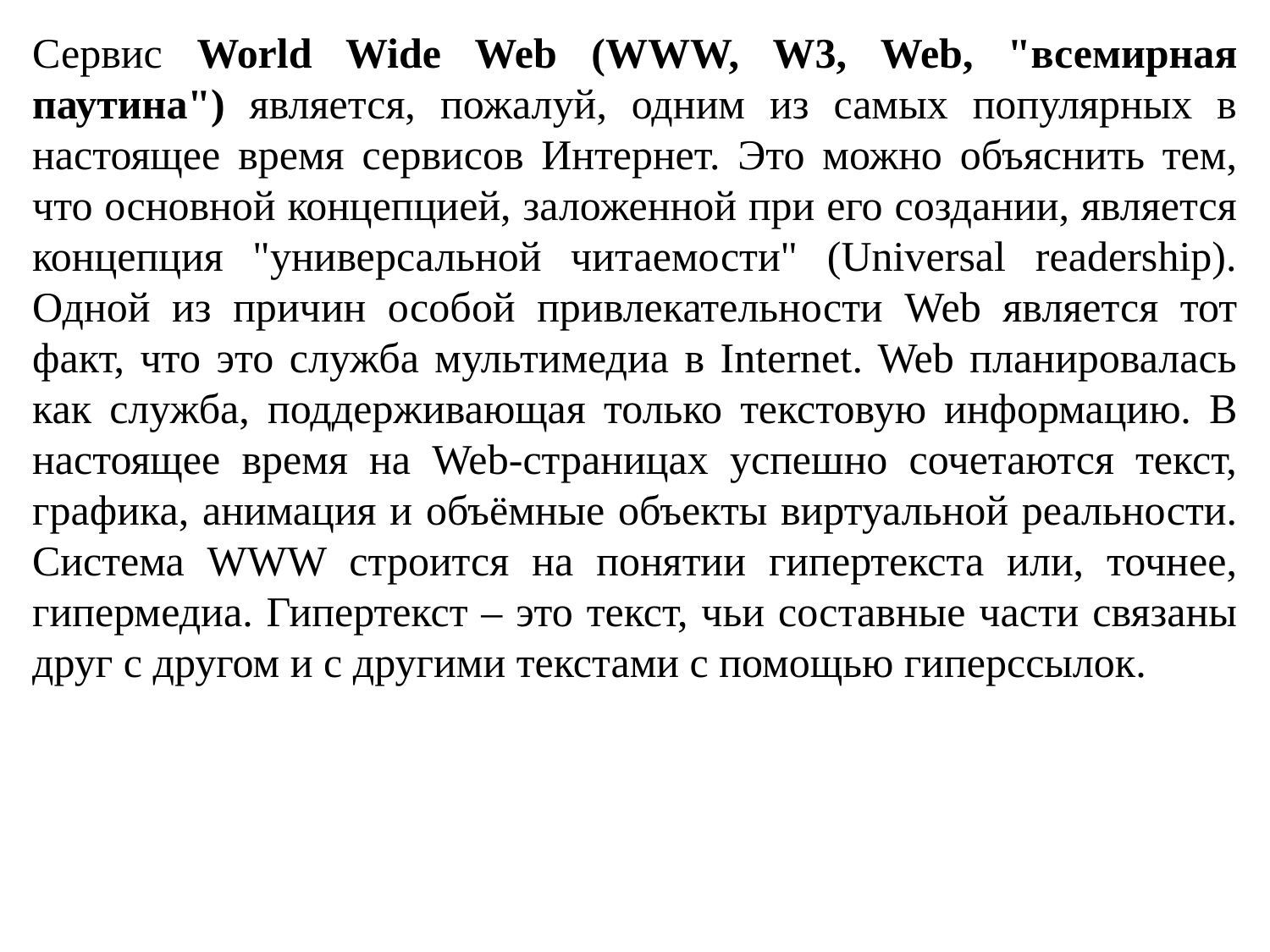

Сервис World Wide Web (WWW, W3, Web, "всемирная паутина") является, пожалуй, одним из самых популярных в настоящее время сервисов Интернет. Это можно объяснить тем, что основной концепцией, заложенной при его создании, является концепция "универсальной читаемости" (Universal readership). Одной из причин особой привлекательности Web является тот факт, что это служба мультимедиа в Internet. Web планировалась как служба, поддерживающая только текстовую информацию. В настоящее время на Web-страницах успешно сочетаются текст, графика, анимация и объёмные объекты виртуальной реальности. Система WWW строится на понятии гипертекста или, точнее, гипермедиа. Гипертекст – это текст, чьи составные части связаны друг с другом и с другими текстами с помощью гиперссылок.